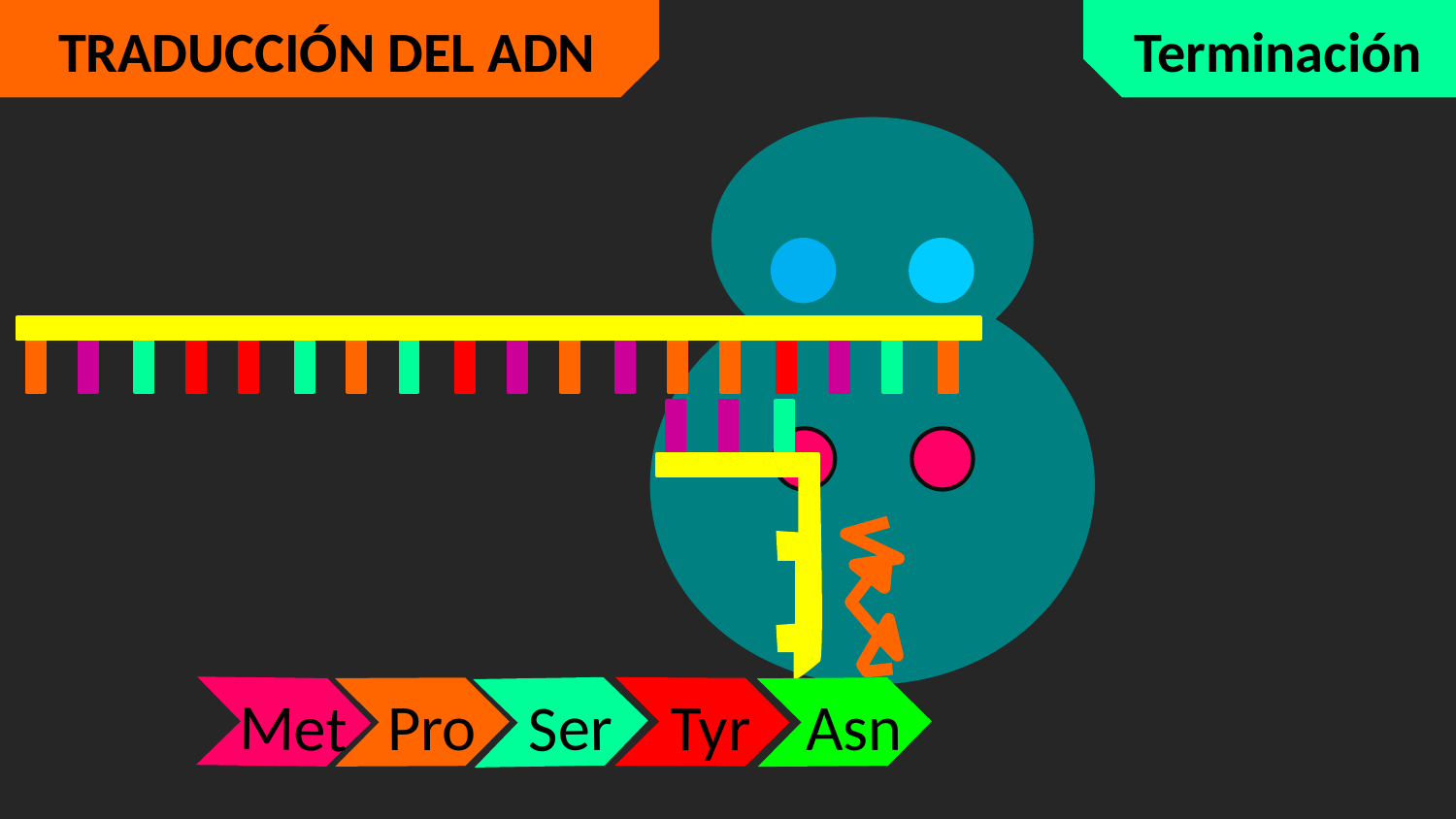

TRADUCCIÓN DEL ADN
Terminación

Met

Pro
Ser

Ser

Tyr

Asn